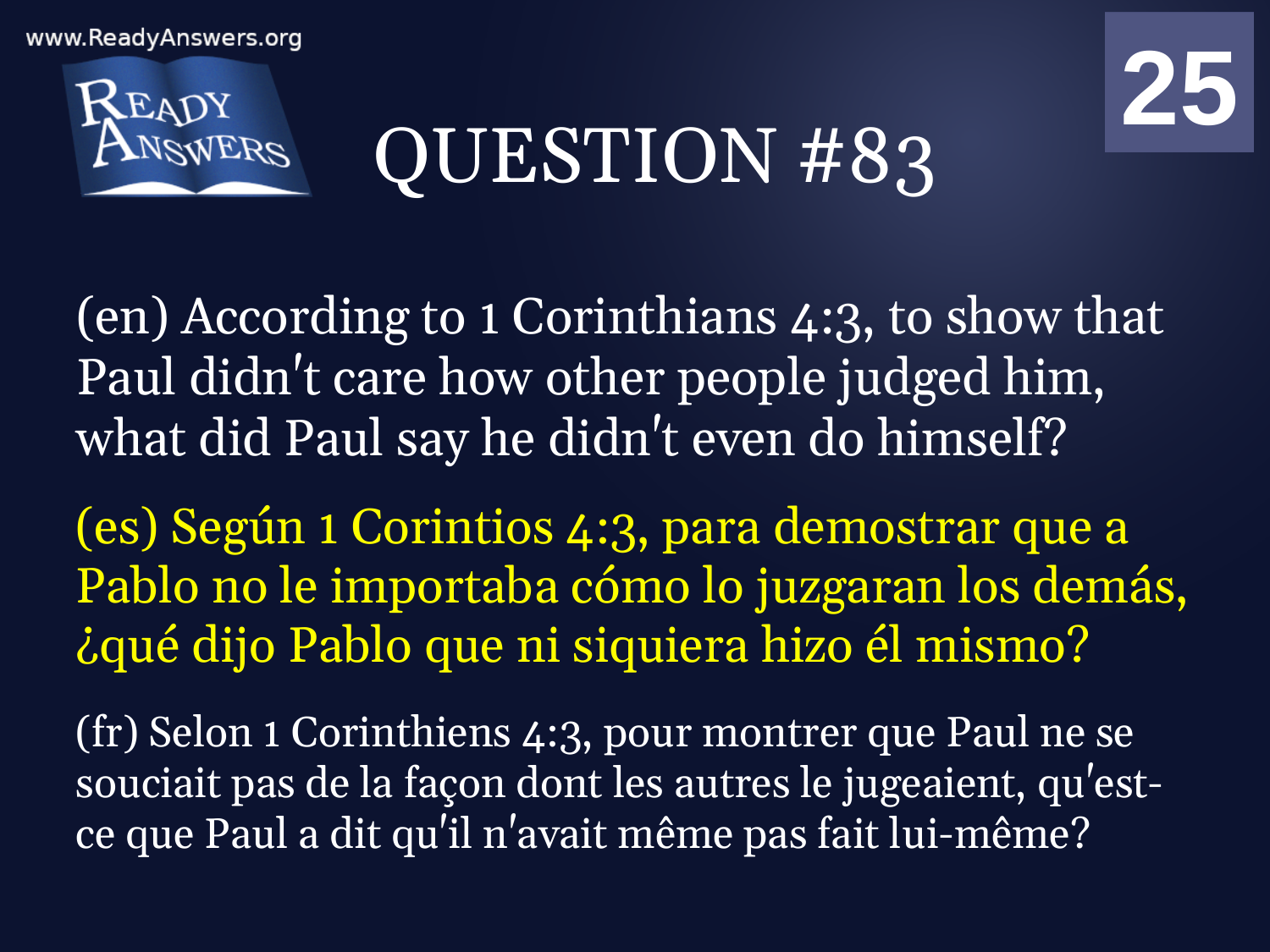

01
02
03
04
05
06
07
08
09
10
11
12
13
14
15
16
17
18
19
20
21
22
23
24
25
00
# QUESTION #83
(en) According to 1 Corinthians 4:3, to show that Paul didn't care how other people judged him, what did Paul say he didn't even do himself?
(es) Según 1 Corintios 4:3, para demostrar que a Pablo no le importaba cómo lo juzgaran los demás, ¿qué dijo Pablo que ni siquiera hizo él mismo?
(fr) Selon 1 Corinthiens 4:3, pour montrer que Paul ne se souciait pas de la façon dont les autres le jugeaient, qu'est-ce que Paul a dit qu'il n'avait même pas fait lui-même?